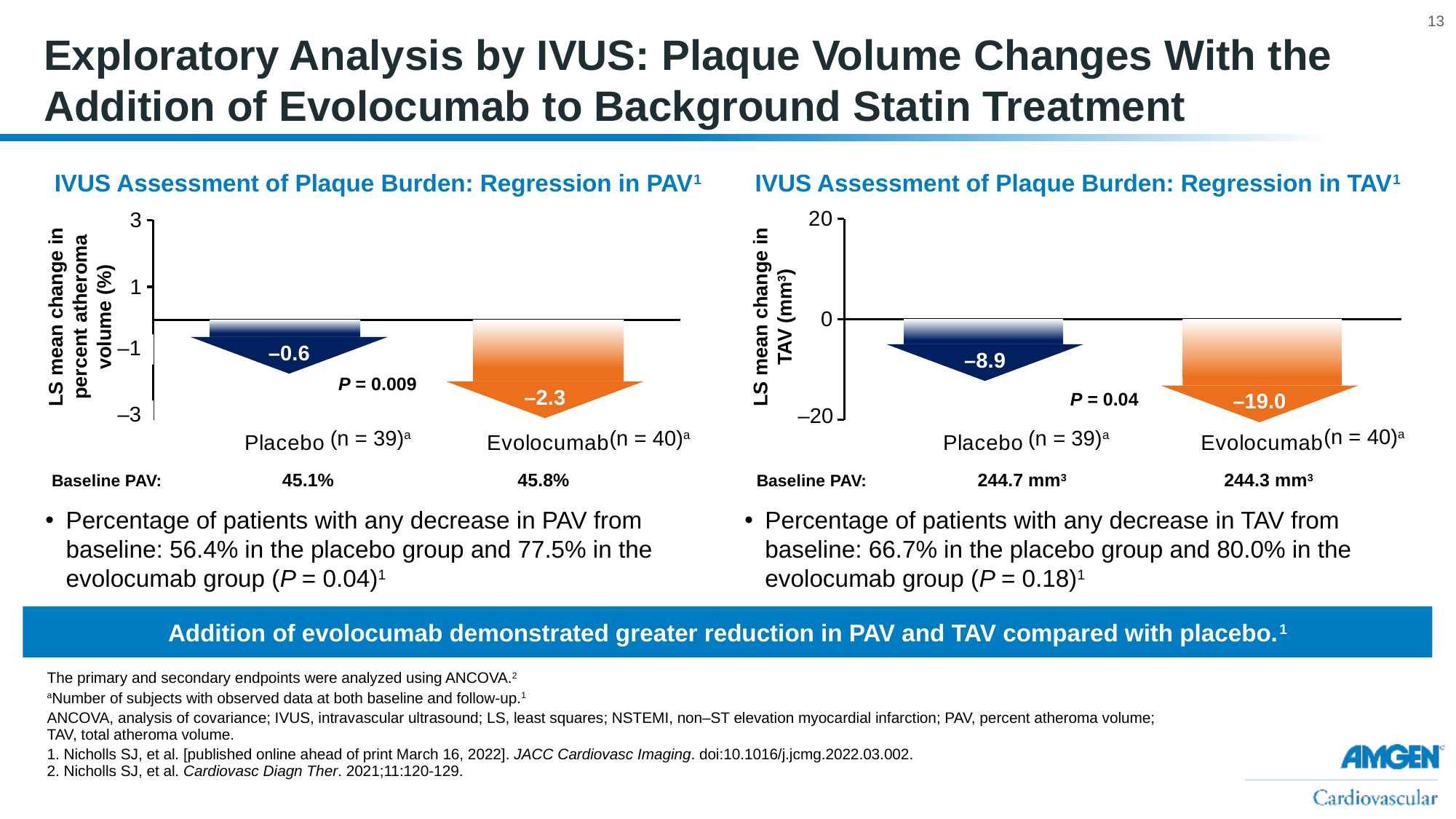

# Exploratory Analysis by IVUS: Plaque Volume Changes With the Addition of Evolocumab to Background Statin Treatment
IVUS Assessment of Plaque Burden: Regression in PAV1
IVUS Assessment of Plaque Burden: Regression in TAV1

### Chart

| Category | Series 1 |
|---|---|
| Placebo | -8.9 |
| Evolocumab | -19.0 |
–20

### Chart

| Category | Series 1 |
|---|---|
| Placebo | -0.61 |
| Evolocumab | -2.29 |
–1
–3
LS mean change in percent atheroma volume (%)
LS mean change in TAV (mm3)

–0.6

–8.9
P = 0.009

–2.3

–19.0
P = 0.04
(n = 40)a
(n = 39)a
(n = 39)a
(n = 40)a
45.1%
45.8%
244.7 mm3
244.3 mm3
Baseline PAV:
Baseline PAV:
Percentage of patients with any decrease in PAV from baseline: 56.4% in the placebo group and 77.5% in the evolocumab group (P = 0.04)1

Percentage of patients with any decrease in TAV from baseline: 66.7% in the placebo group and 80.0% in the evolocumab group (P = 0.18)1
Addition of evolocumab demonstrated greater reduction in PAV and TAV compared with placebo.1

The primary and secondary endpoints were analyzed using ANCOVA.2
aNumber of subjects with observed data at both baseline and follow-up.1
ANCOVA, analysis of covariance; IVUS, intravascular ultrasound; LS, least squares; NSTEMI, non–ST elevation myocardial infarction; PAV, percent atheroma volume;
TAV, total atheroma volume.
1. Nicholls SJ, et al. [published online ahead of print March 16, 2022]. JACC Cardiovasc Imaging. doi:10.1016/j.jcmg.2022.03.002.
2. Nicholls SJ, et al. Cardiovasc Diagn Ther. 2021;11:120-129.